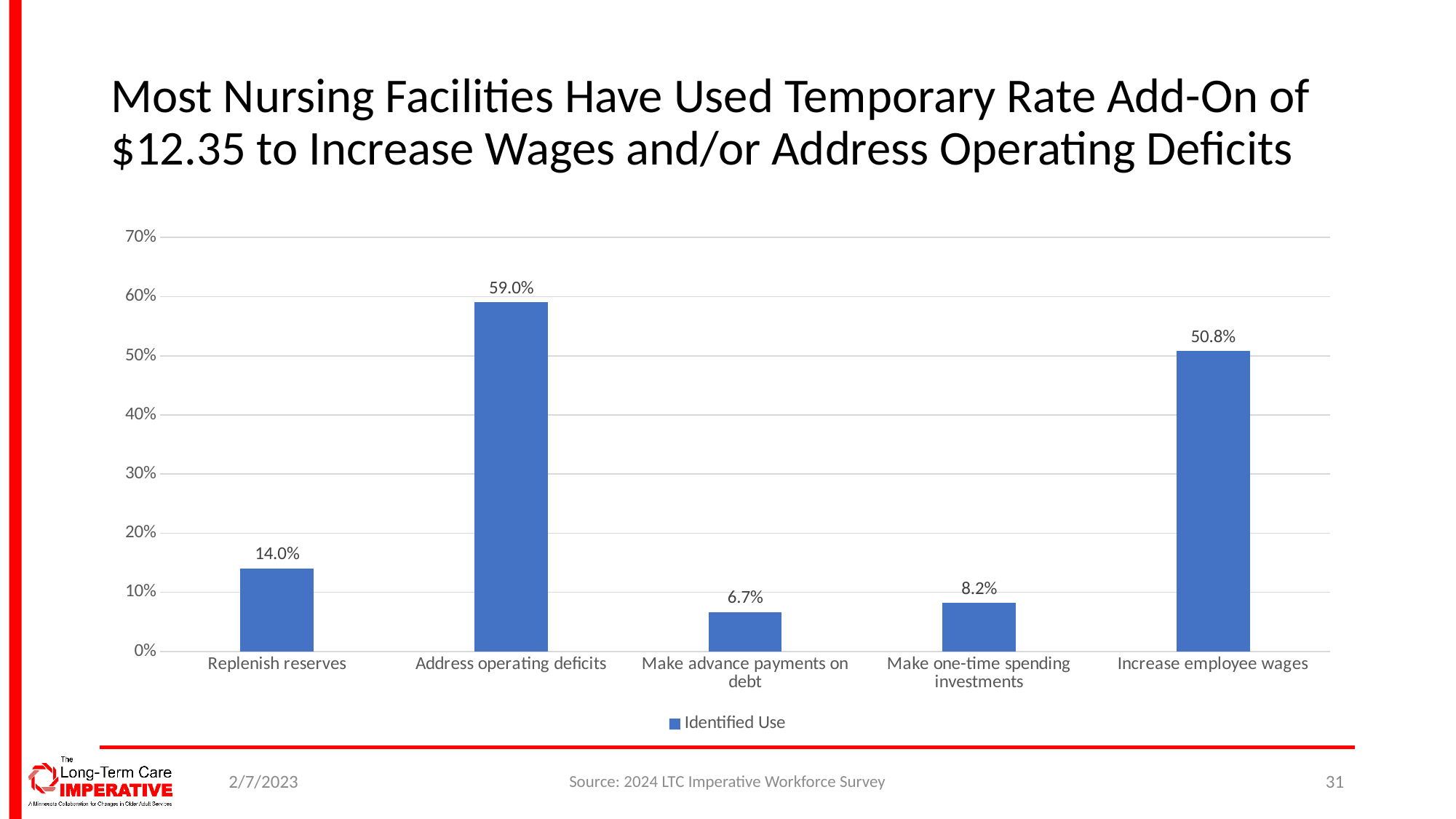

# Most Nursing Facilities Have Used Temporary Rate Add-On of $12.35 to Increase Wages and/or Address Operating Deficits

### Chart

| Category | Identified Use |
|---|---|
| Replenish reserves | 0.14035087719298245 |
| Address operating deficits | 0.5901639344262295 |
| Make advance payments on debt | 0.06666666666666667 |
| Make one-time spending investments | 0.08196721311475409 |
| Increase employee wages | 0.5081967213114754 |
2/7/2023
Source: 2024 LTC Imperative Workforce Survey
31